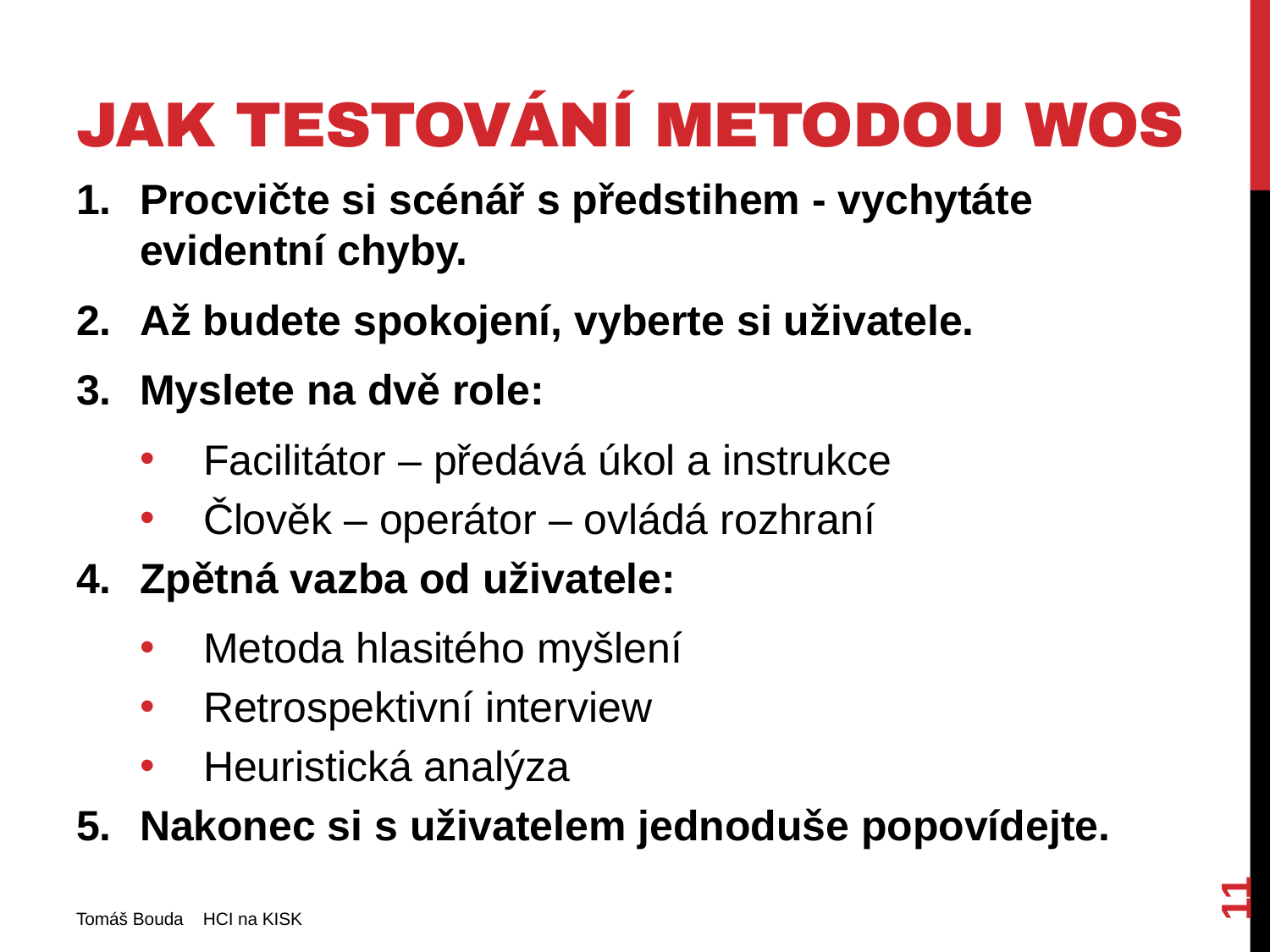

# Jak testování metodou WOS
Procvičte si scénář s předstihem - vychytáte evidentní chyby.
Až budete spokojení, vyberte si uživatele.
Myslete na dvě role:
Facilitátor – předává úkol a instrukce
Člověk – operátor – ovládá rozhraní
Zpětná vazba od uživatele:
Metoda hlasitého myšlení
Retrospektivní interview
Heuristická analýza
Nakonec si s uživatelem jednoduše popovídejte.
11
Tomáš Bouda    HCI na KISK